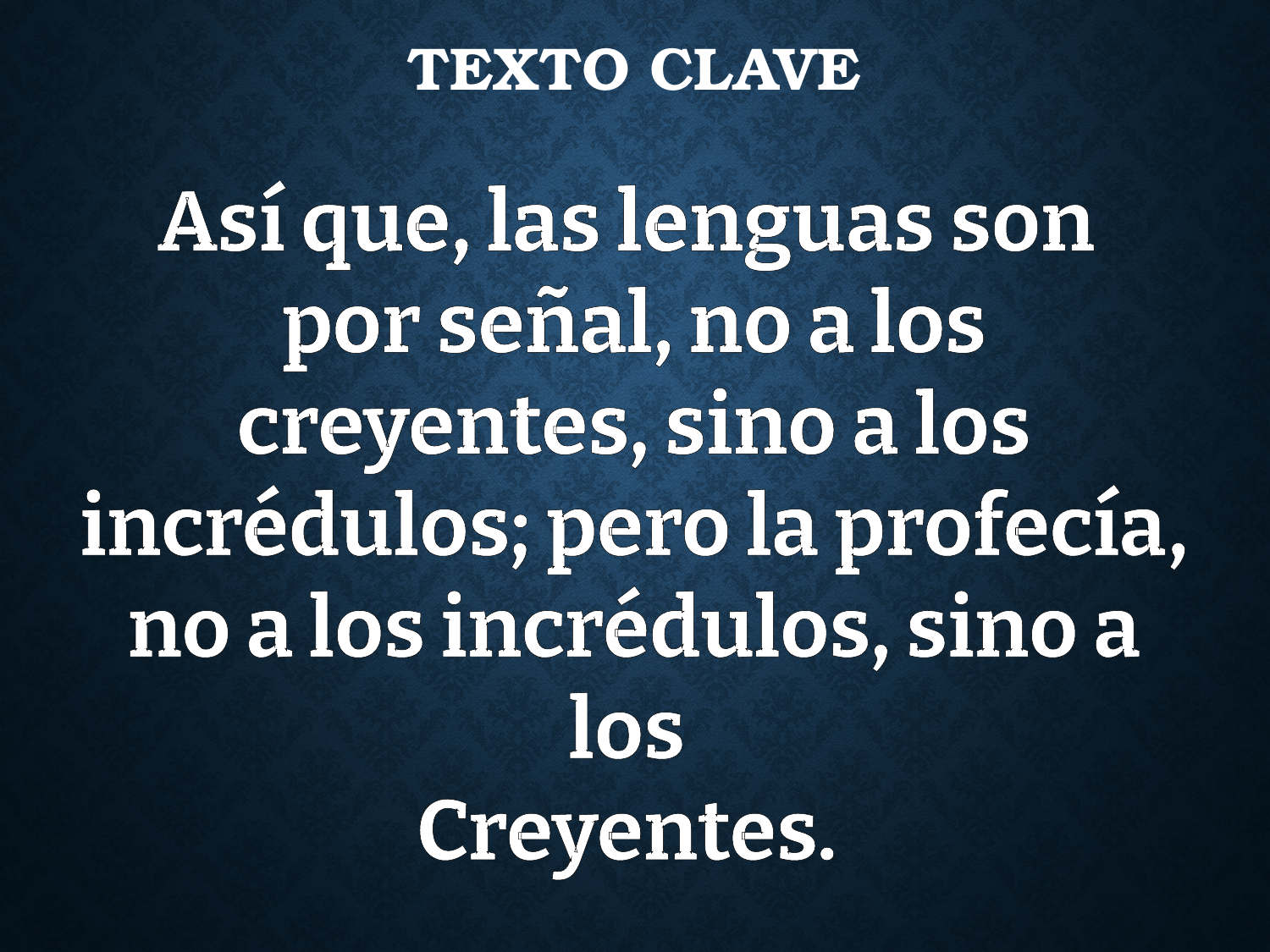

# texto clave
Así que, las lenguas son
por señal, no a los creyentes, sino a los incrédulos; pero la profecía, no a los incrédulos, sino a los
Creyentes.